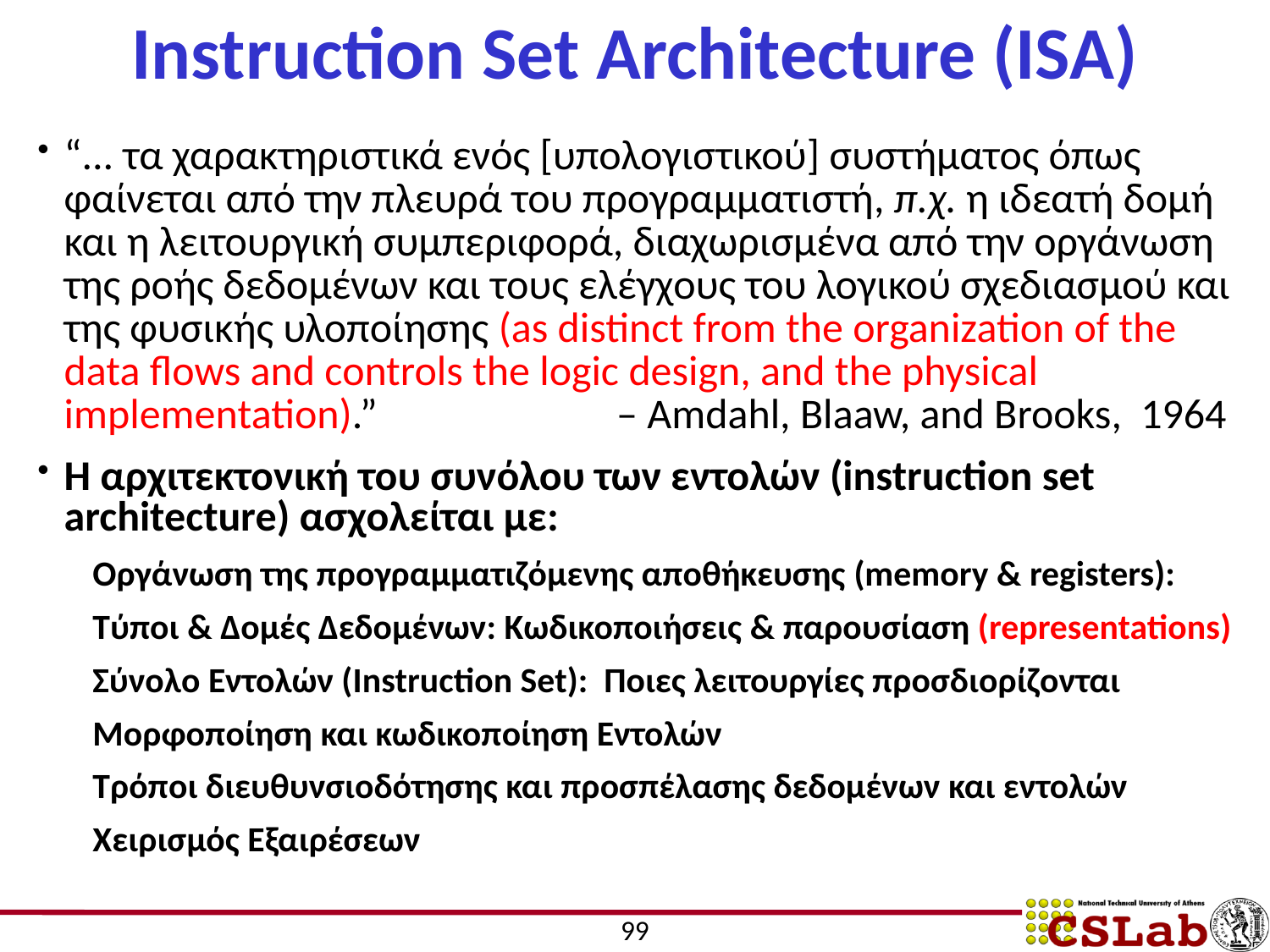

# Instruction Set Architecture (ISA)
“... τα χαρακτηριστικά ενός [υπολογιστικού] συστήματος όπως φαίνεται από την πλευρά του προγραμματιστή, π.χ. η ιδεατή δομή και η λειτουργική συμπεριφορά, διαχωρισμένα από την οργάνωση της ροής δεδομένων και τους ελέγχους του λογικού σχεδιασμού και της φυσικής υλοποίησης (as distinct from the organization of the data flows and controls the logic design, and the physical implementation).” 	                  – Amdahl, Blaaw, and Brooks,  1964
Η αρχιτεκτονική του συνόλου των εντολών (instruction set architecture) ασχολείται με:
 Οργάνωση της προγραμματιζόμενης αποθήκευσης (memory & registers):
 Τύποι & Δομές Δεδομένων: Κωδικοποιήσεις & παρουσίαση (representations)
 Σύνολο Εντολών (Instruction Set):  Ποιες λειτουργίες προσδιορίζονται
 Μορφοποίηση και κωδικοποίηση Εντολών
 Τρόποι διευθυνσιοδότησης και προσπέλασης δεδομένων και εντολών
 Χειρισμός Εξαιρέσεων
99